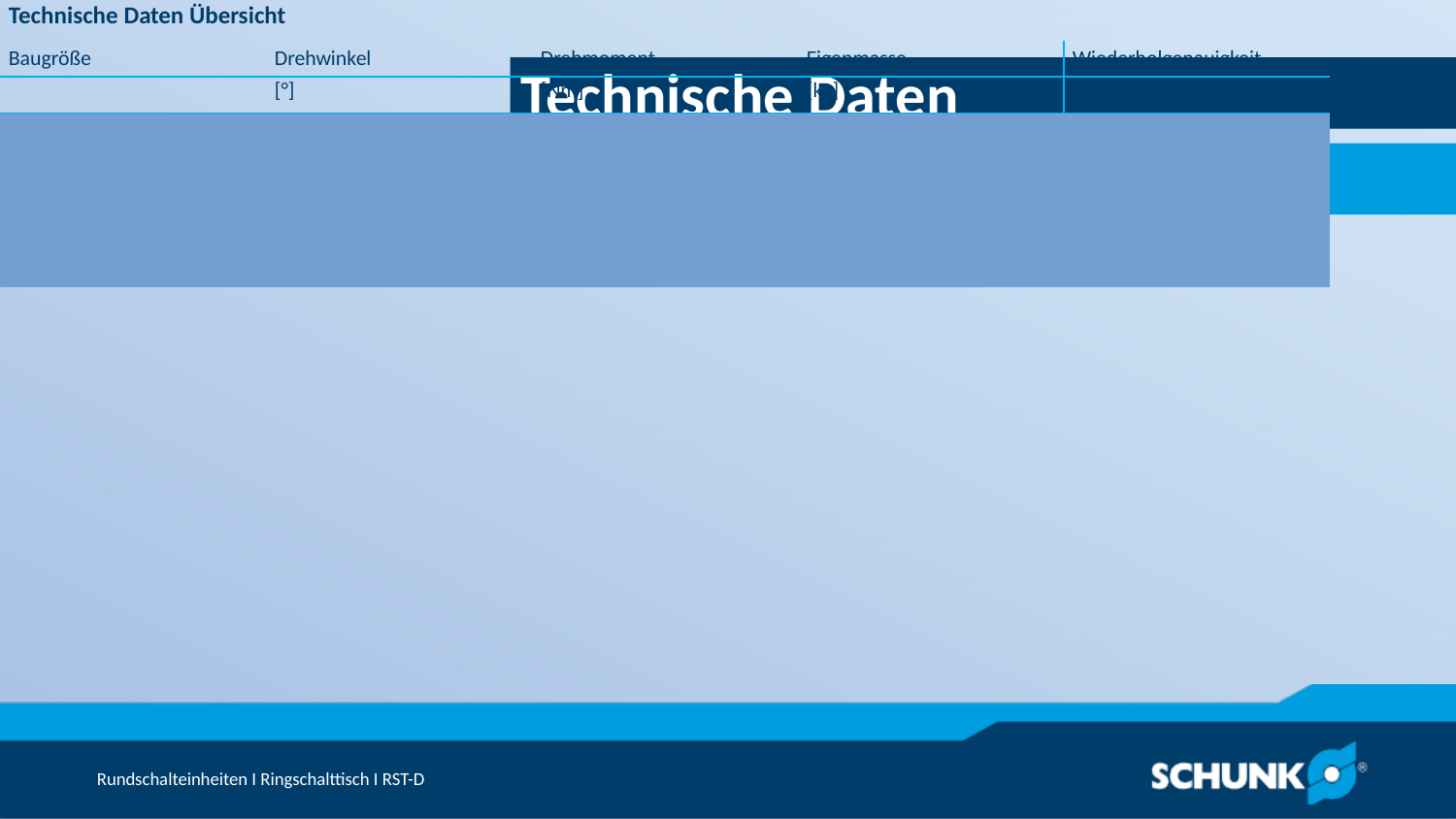

Technische Daten
| Technische Daten Übersicht |  |  |  |  |
| --- | --- | --- | --- | --- |
| Baugröße | Drehwinkel | Drehmoment | Eigenmasse | Wiederholgenauigkeit |
|  | [°] | [Nm] | [kg] | [°] |  |  |  |
| 60 | 30 .. 90 | 3.1 | 1 | 0.09 |
| 87 | 30 .. 90 | 7.9 | 2.9 | 0.06 |
| 134 | 22.5 .. 90 | 29.3 | 8.3 | 0.04 |